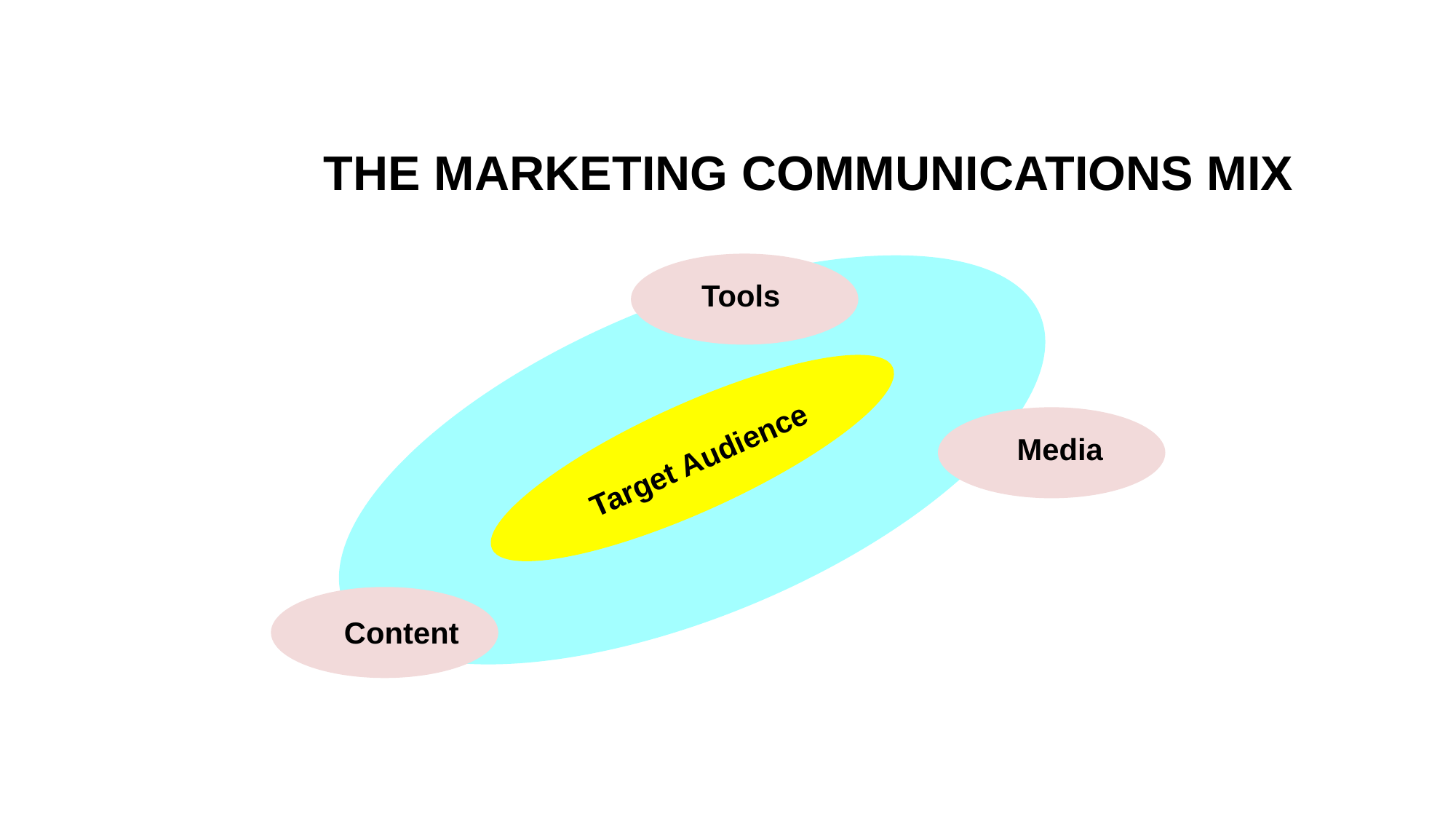

THE MARKETING COMMUNICATIONS MIX

Tools

Target Audience
Media

 Content